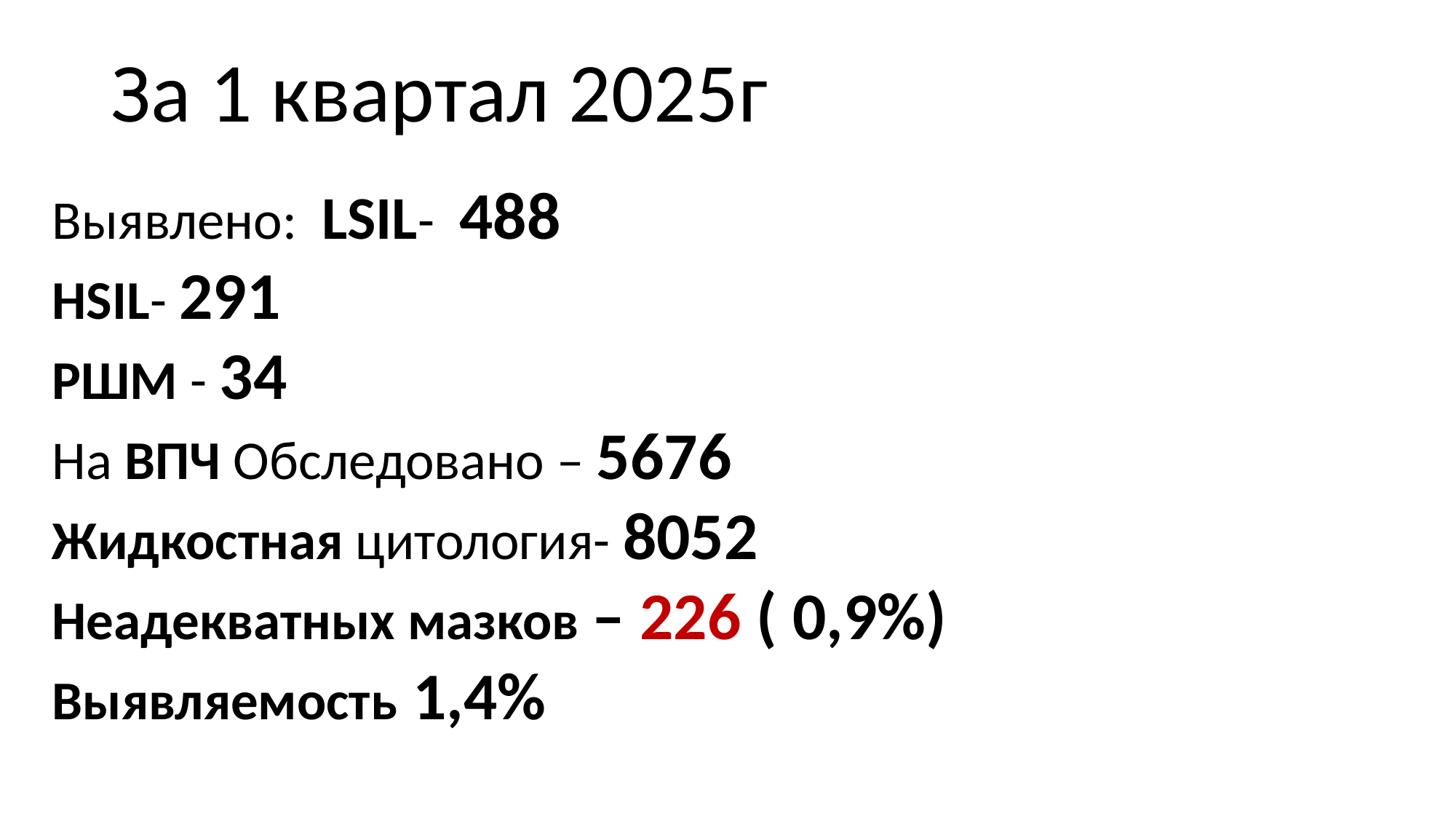

# За 1 квартал 2025г
Выявлено:  LSIL-  488
HSIL- 291
РШМ - 34
На ВПЧ Обследовано – 5676
Жидкостная цитология- 8052
Неадекватных мазков – 226 ( 0,9%)
Выявляемость 1,4%